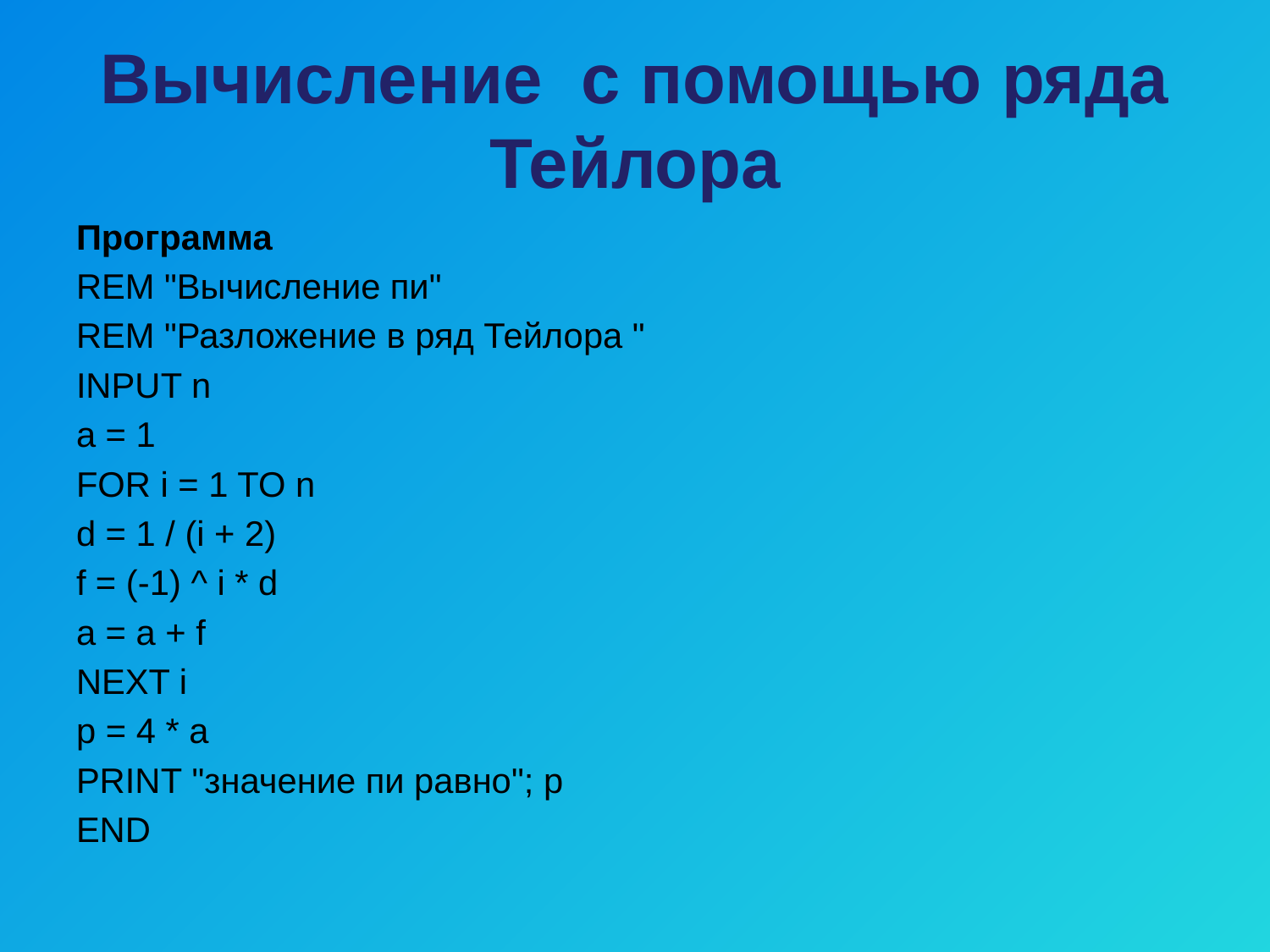

# Вычисление  с помощью ряда Тейлора
Программа
REM "Вычисление пи"
REM "Разложение в ряд Тейлора "
INPUT n
a = 1
FOR i = 1 TO n
d = 1 / (i + 2)
f = (-1) ^ i * d
a = a + f
NEXT i
p = 4 * a
PRINT "значение пи равно"; p
END